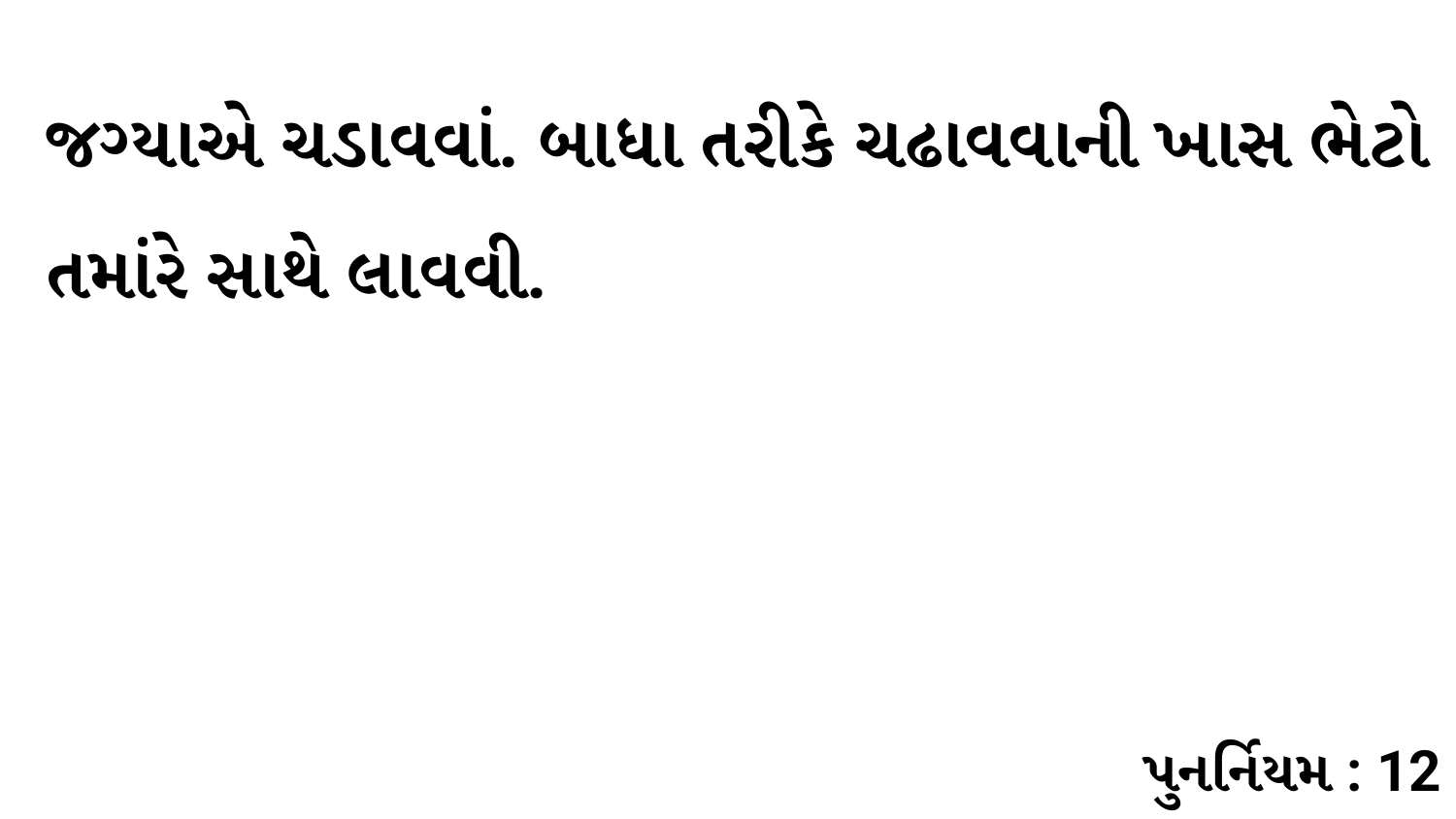

જગ્યાએ ચડાવવાં. બાધા તરીકે ચઢાવવાની ખાસ ભેટો તમાંરે સાથે લાવવી.
પુનર્નિયમ : 12